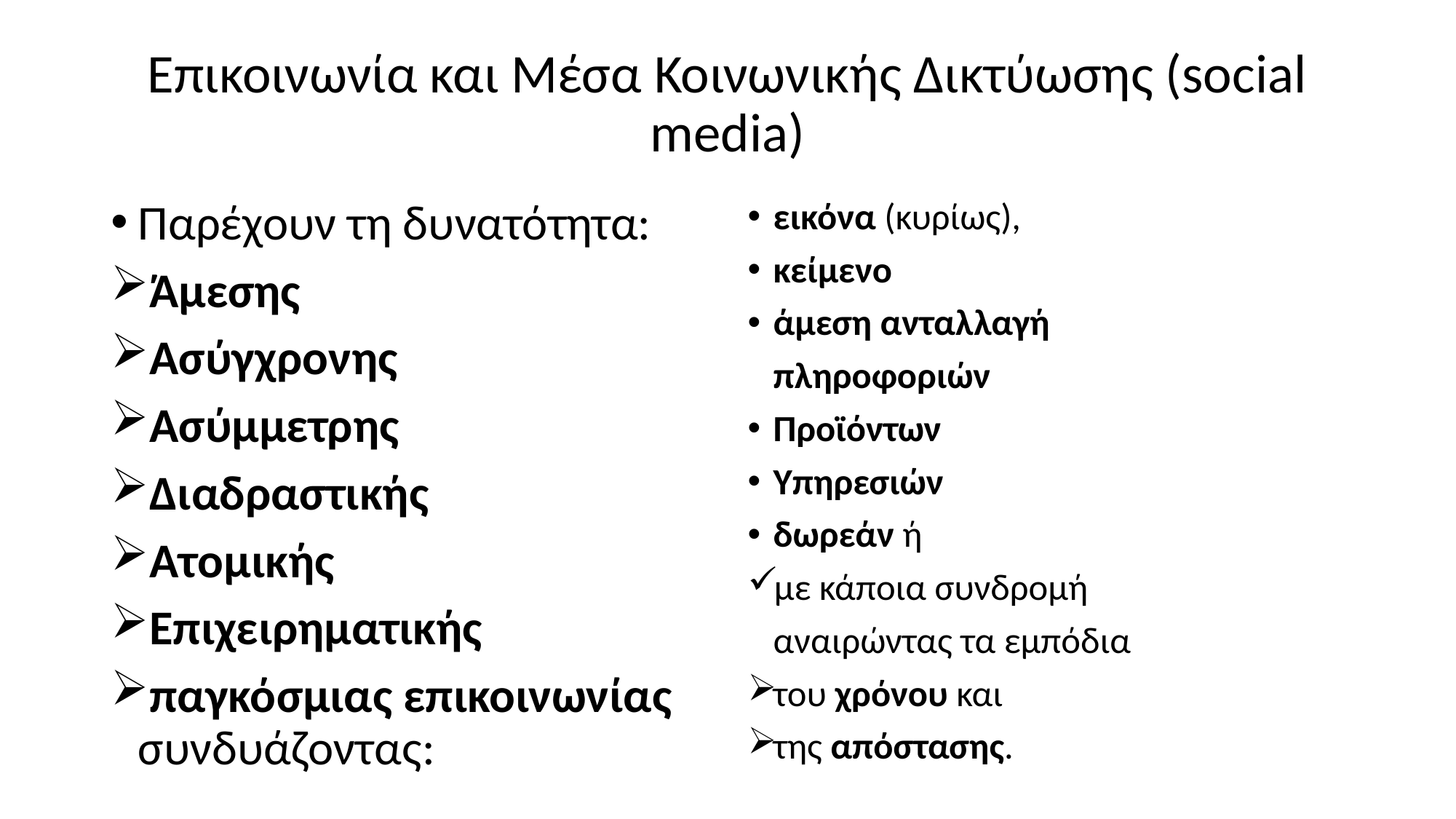

# Επικοινωνία και Μέσα Κοινωνικής Δικτύωσης (social media)
Παρέχουν τη δυνατότητα:
Άμεσης
Ασύγχρονης
Ασύμμετρης
Διαδραστικής
Ατομικής
Επιχειρηματικής
παγκόσμιας επικοινωνίας συνδυάζοντας:
εικόνα (κυρίως),
κείμενο
άμεση ανταλλαγή
	πληροφοριών
Προϊόντων
Υπηρεσιών
δωρεάν ή
με κάποια συνδρομή
	αναιρώντας τα εμπόδια
του χρόνου και
της απόστασης.